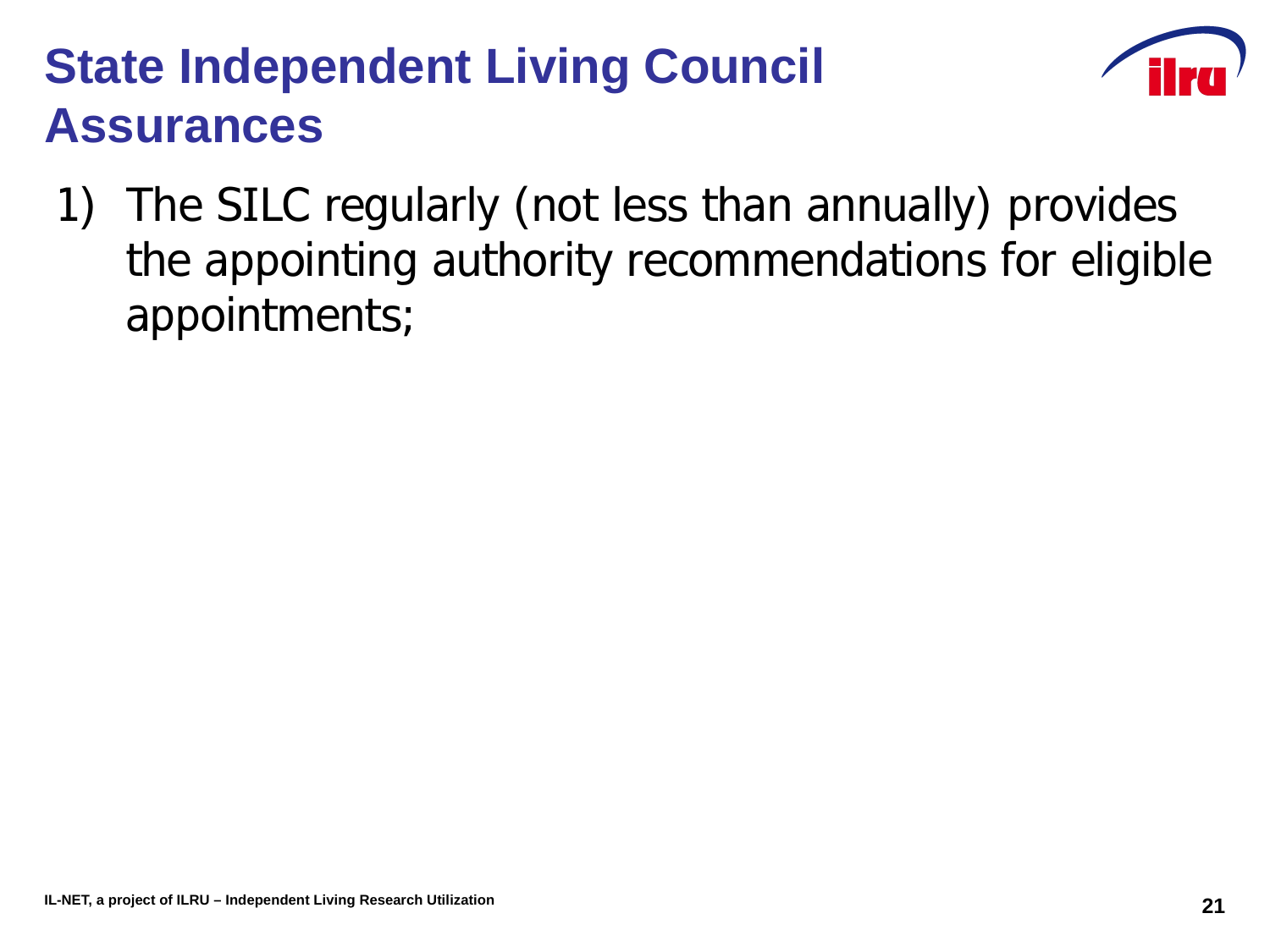

# State Independent Living Council Assurances
The SILC regularly (not less than annually) provides the appointing authority recommendations for eligible appointments;
21